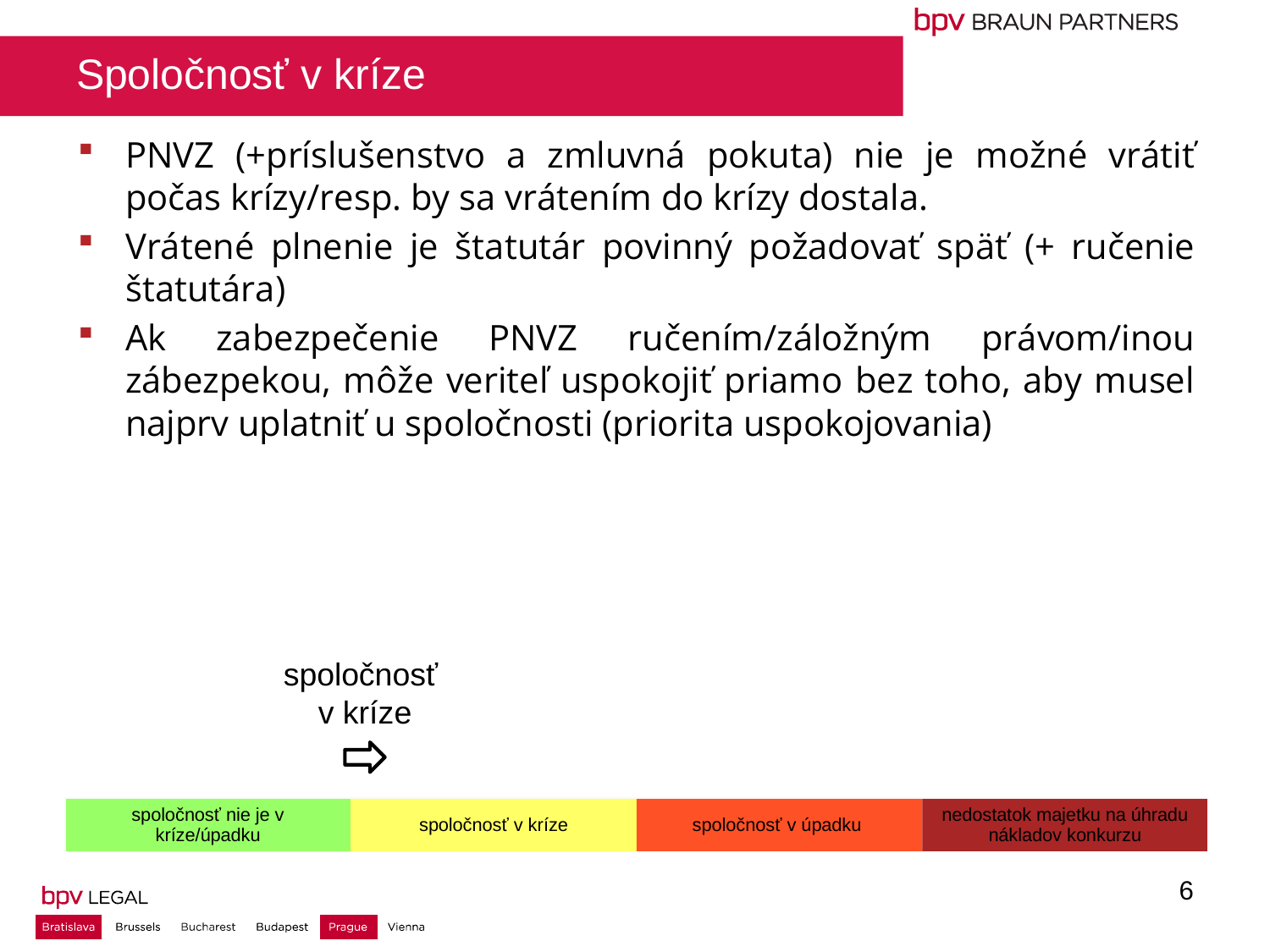

# Spoločnosť v kríze
PNVZ (+príslušenstvo a zmluvná pokuta) nie je možné vrátiť počas krízy/resp. by sa vrátením do krízy dostala.
Vrátené plnenie je štatutár povinný požadovať späť (+ ručenie štatutára)
Ak zabezpečenie PNVZ ručením/záložným právom/inou zábezpekou, môže veriteľ uspokojiť priamo bez toho, aby musel najprv uplatniť u spoločnosti (priorita uspokojovania)

spoločnosť
v kríze

6